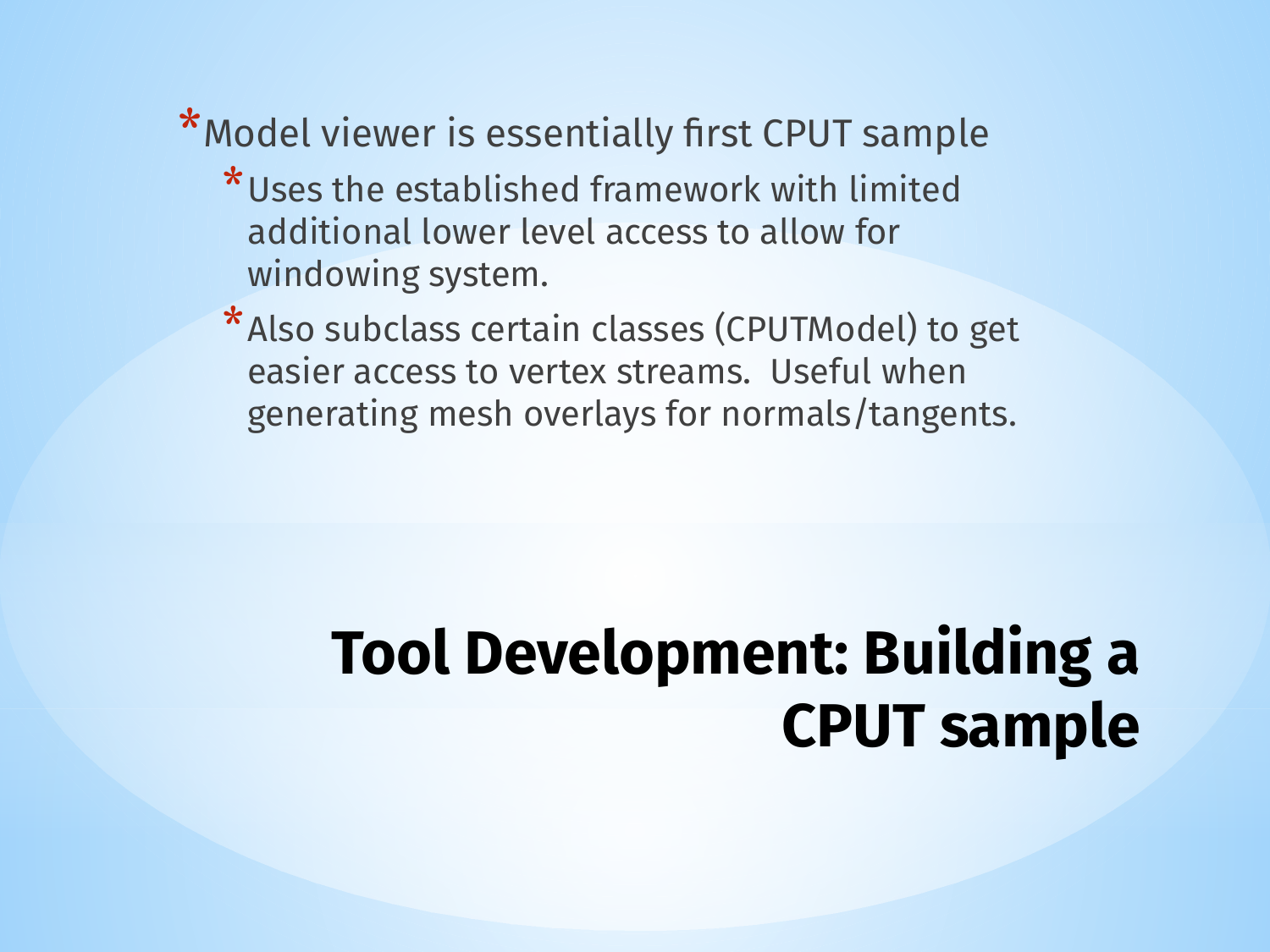

Model viewer is essentially first CPUT sample
Uses the established framework with limited additional lower level access to allow for windowing system.
Also subclass certain classes (CPUTModel) to get easier access to vertex streams.  Useful when generating mesh overlays for normals/tangents.
# Tool Development: Building a CPUT sample